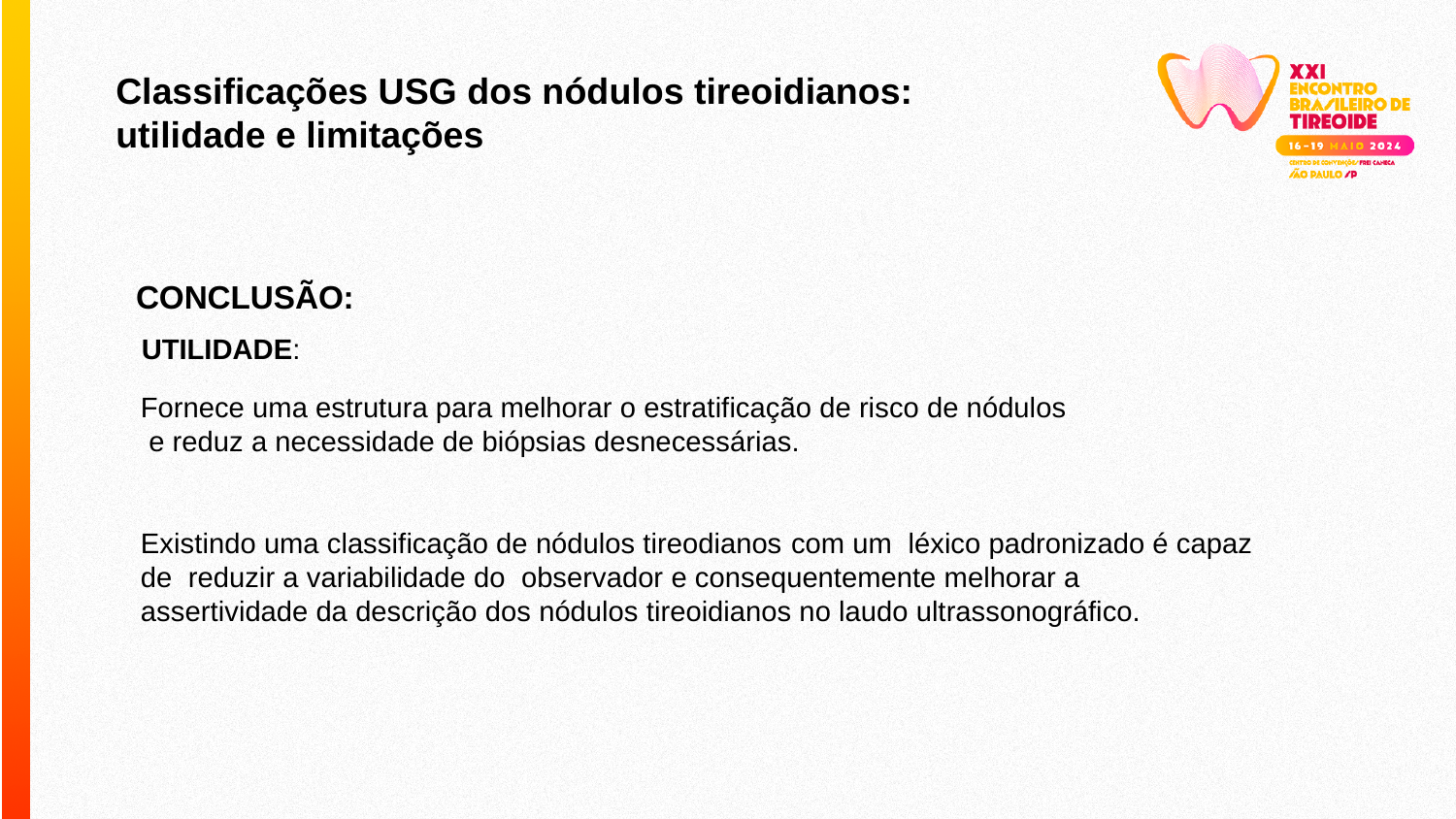

Classificações USG dos nódulos tireoidianos: utilidade e limitações
	CONCLUSÃO:
UTILIDADE:

Fornece uma estrutura para melhorar o estratificação de risco de nódulos
 e reduz a necessidade de biópsias desnecessárias.

Existindo uma classificação de nódulos tireodianos com um  léxico padronizado é capaz de  reduzir a variabilidade do  observador e consequentemente melhorar a  assertividade da descrição dos nódulos tireoidianos no laudo ultrassonográfico.